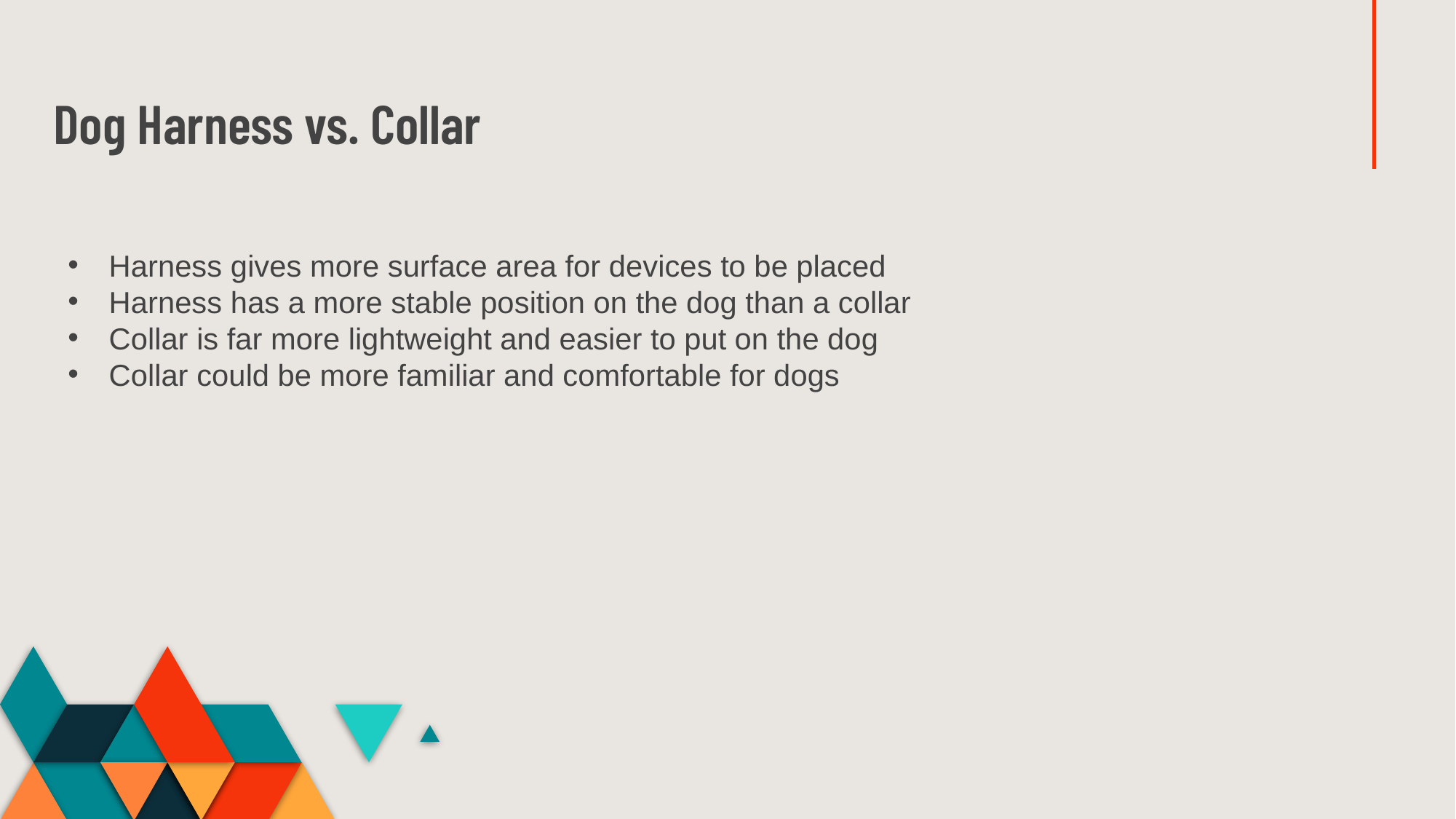

# Dog Harness vs. Collar
Harness gives more surface area for devices to be placed
Harness has a more stable position on the dog than a collar
Collar is far more lightweight and easier to put on the dog
Collar could be more familiar and comfortable for dogs